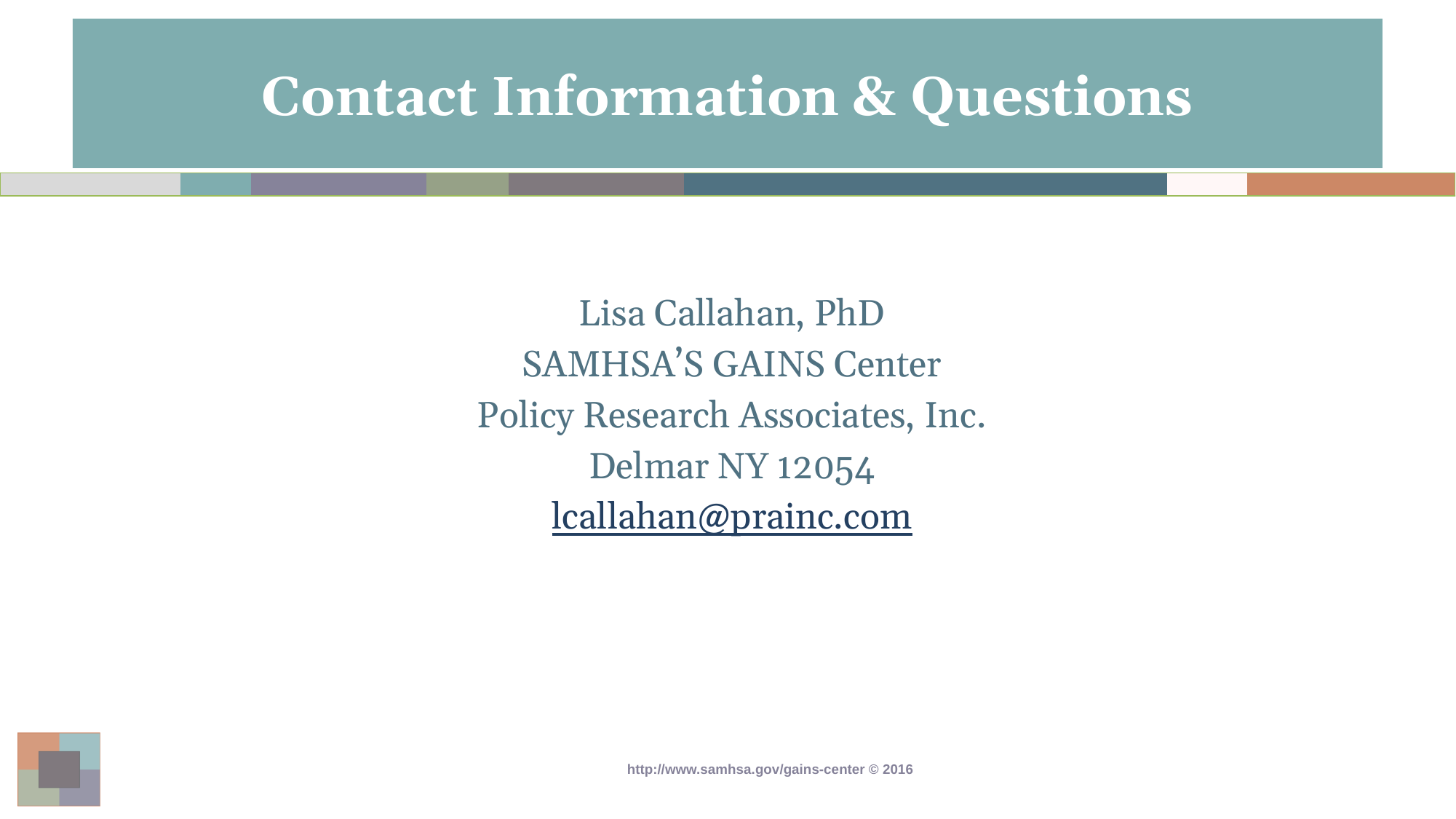

# Contact Information & Questions
Lisa Callahan, PhD
SAMHSA’S GAINS Center
Policy Research Associates, Inc.
Delmar NY 12054
lcallahan@prainc.com